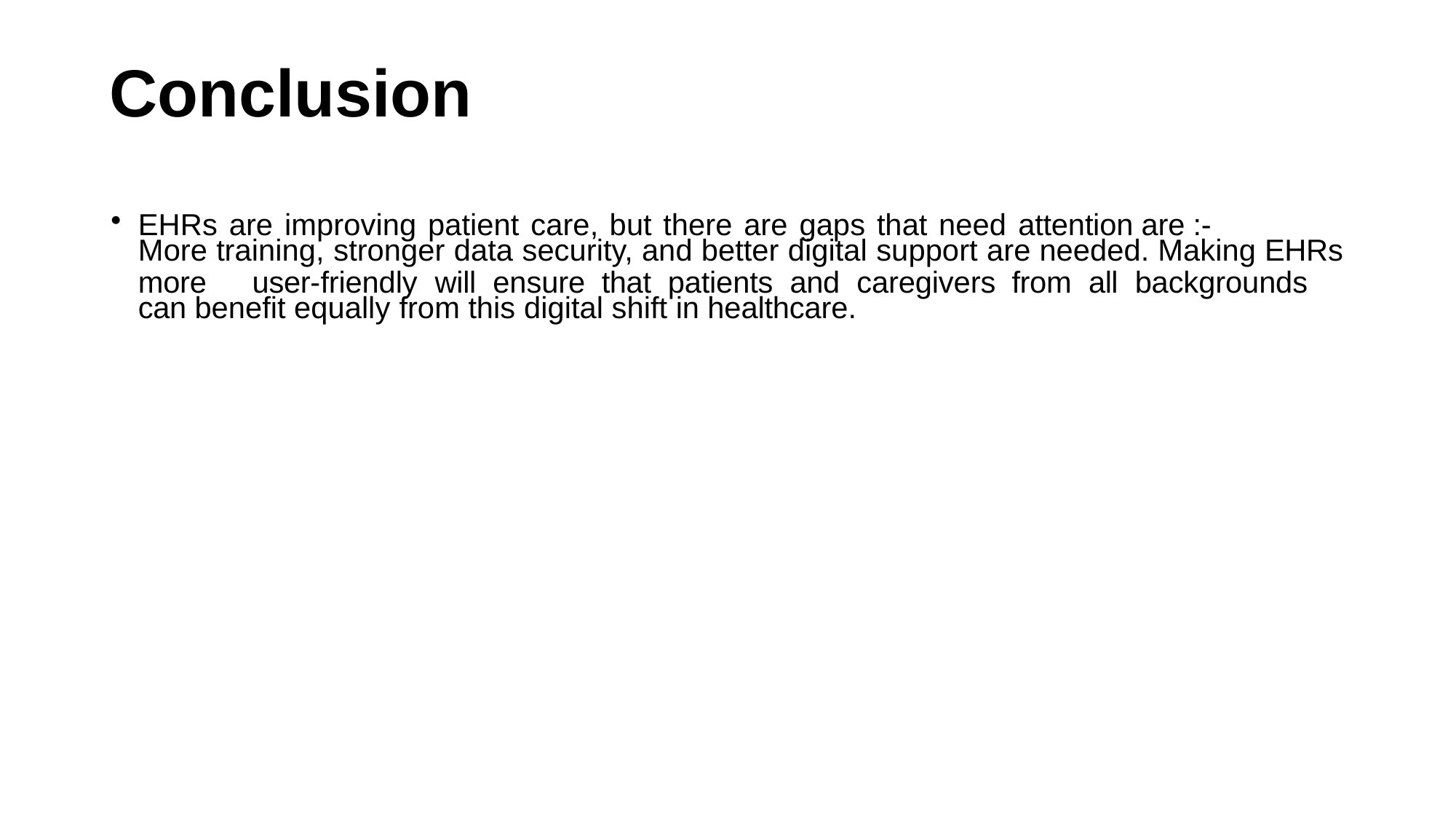

# Conclusion
EHRs are improving patient care, but there are gaps that need attention are :-
More training, stronger data security, and better digital support are needed. Making EHRs
more	user-friendly	will	ensure	that	patients	and	caregivers	from	all	backgrounds	can benefit equally from this digital shift in healthcare.